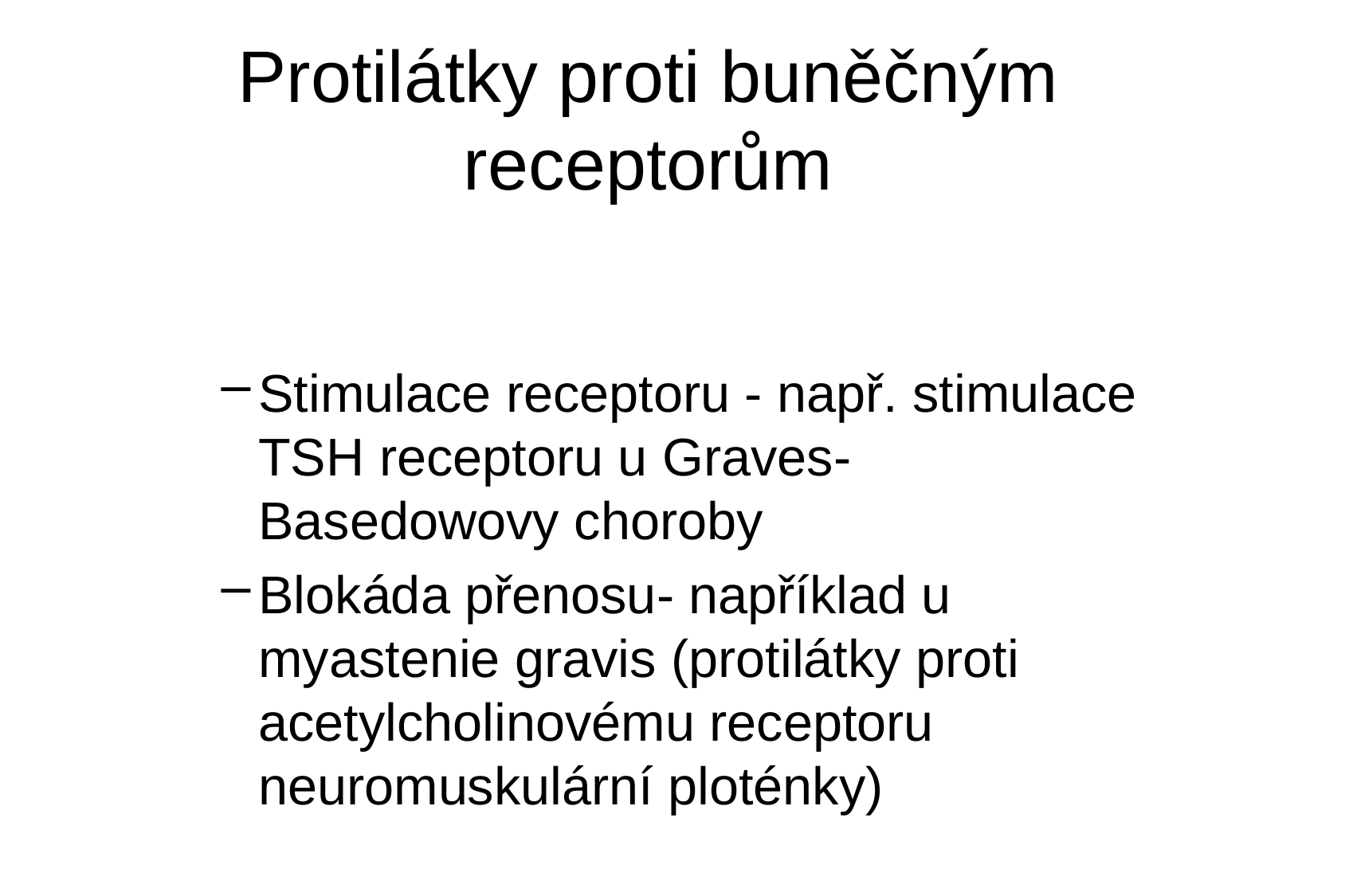

# Protilátky proti buněčným receptorům

Stimulace receptoru - např. stimulace TSH receptoru u Graves-Basedowovy choroby
Blokáda přenosu- například u myastenie gravis (protilátky proti acetylcholinovému receptoru neuromuskulární ploténky)